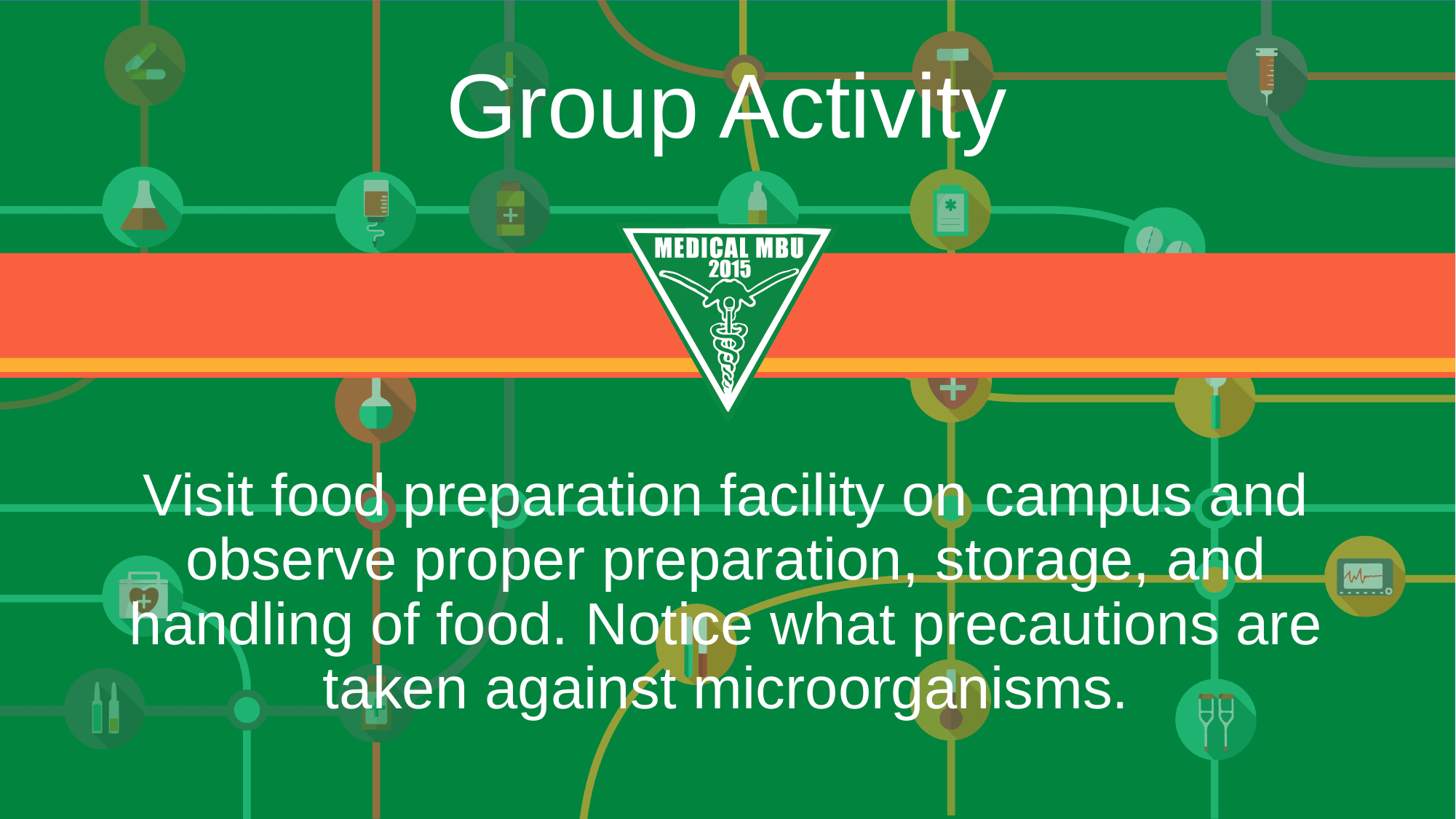

# Group Activity

Visit food preparation facility on campus and observe proper preparation, storage, and handling of food. Notice what precautions are taken against microorganisms.